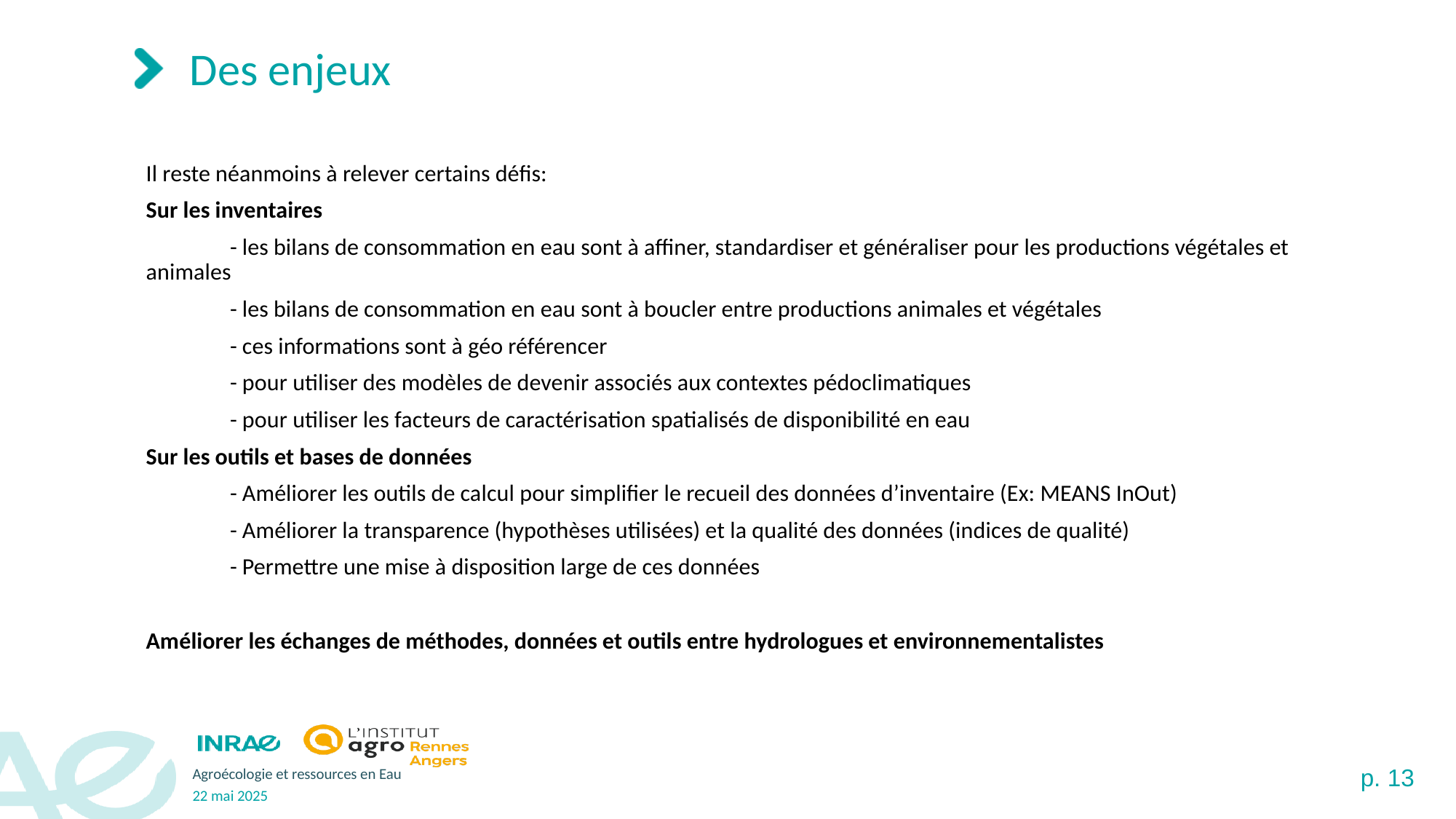

# Des enjeux
Il reste néanmoins à relever certains défis:
Sur les inventaires
	- les bilans de consommation en eau sont à affiner, standardiser et généraliser pour les productions végétales et animales
	- les bilans de consommation en eau sont à boucler entre productions animales et végétales
	- ces informations sont à géo référencer
		- pour utiliser des modèles de devenir associés aux contextes pédoclimatiques
		- pour utiliser les facteurs de caractérisation spatialisés de disponibilité en eau
Sur les outils et bases de données
	- Améliorer les outils de calcul pour simplifier le recueil des données d’inventaire (Ex: MEANS InOut)
	- Améliorer la transparence (hypothèses utilisées) et la qualité des données (indices de qualité)
	- Permettre une mise à disposition large de ces données

Améliorer les échanges de méthodes, données et outils entre hydrologues et environnementalistes